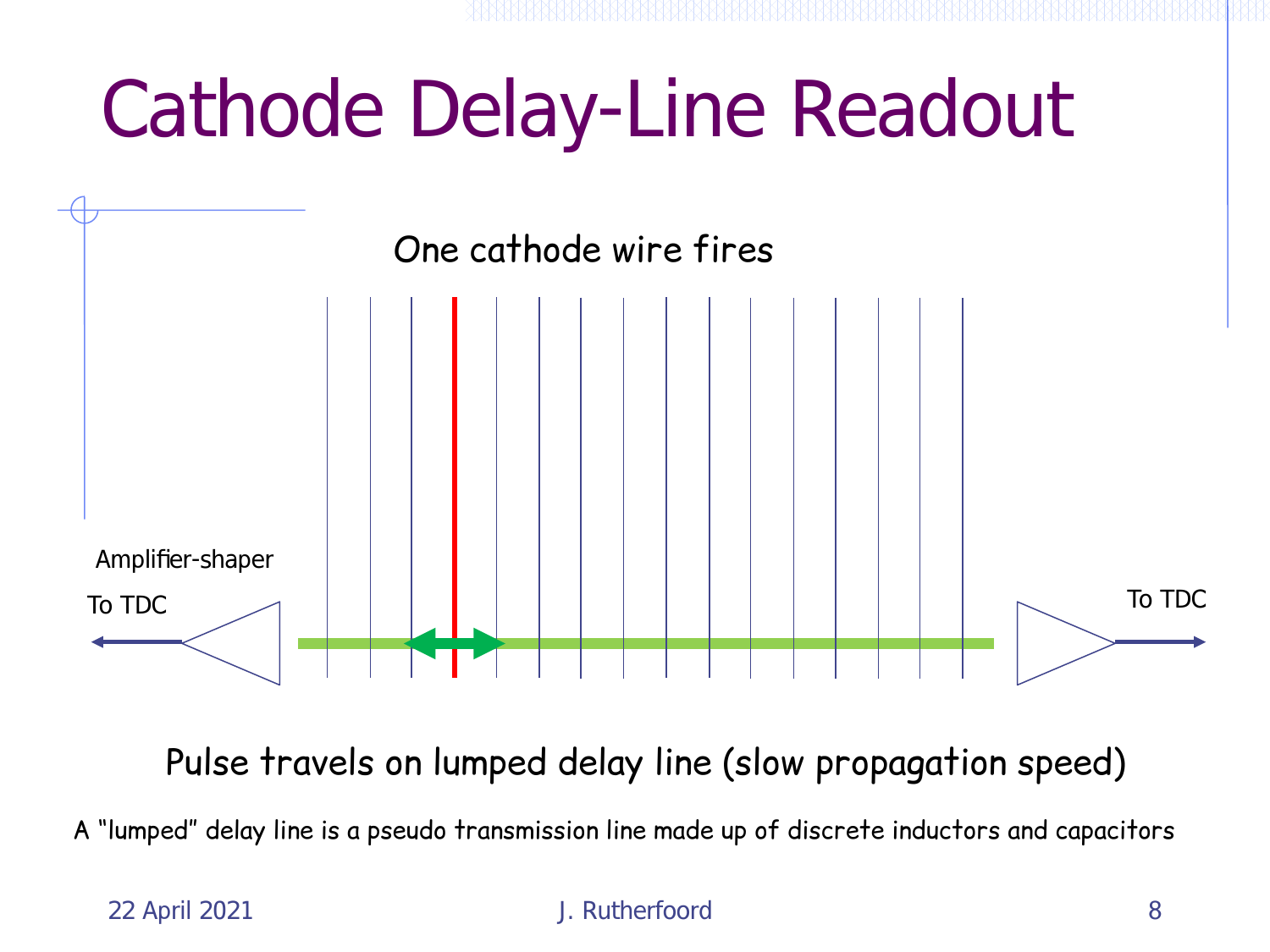

# Cathode Delay-Line Readout
One cathode wire fires

To TDC
To TDC
Amplifier-shaper
Pulse travels on lumped delay line (slow propagation speed)
A “lumped” delay line is a pseudo transmission line made up of discrete inductors and capacitors
22 April 2021
J. Rutherfoord
8